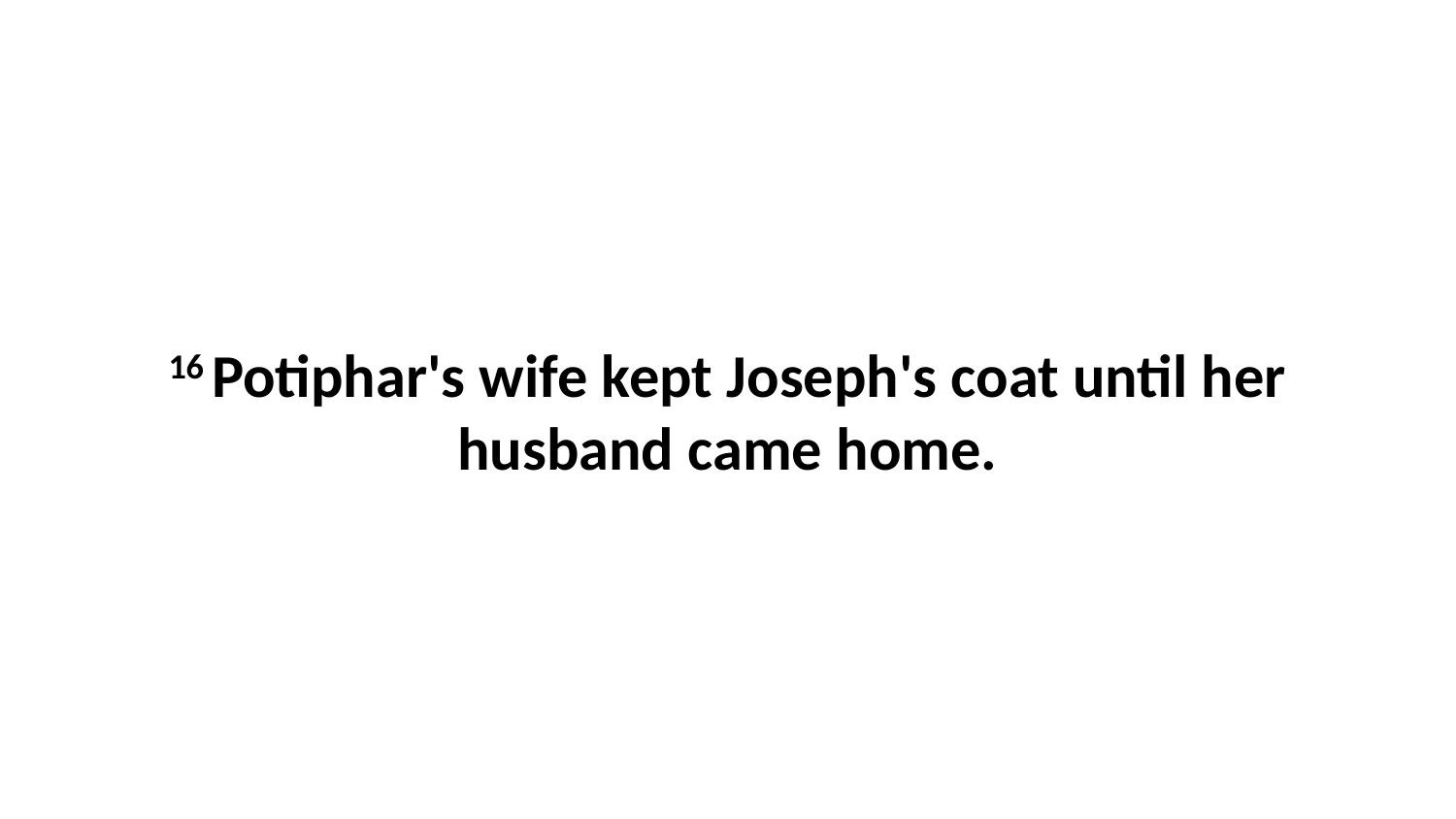

16 Potiphar's wife kept Joseph's coat until her husband came home.